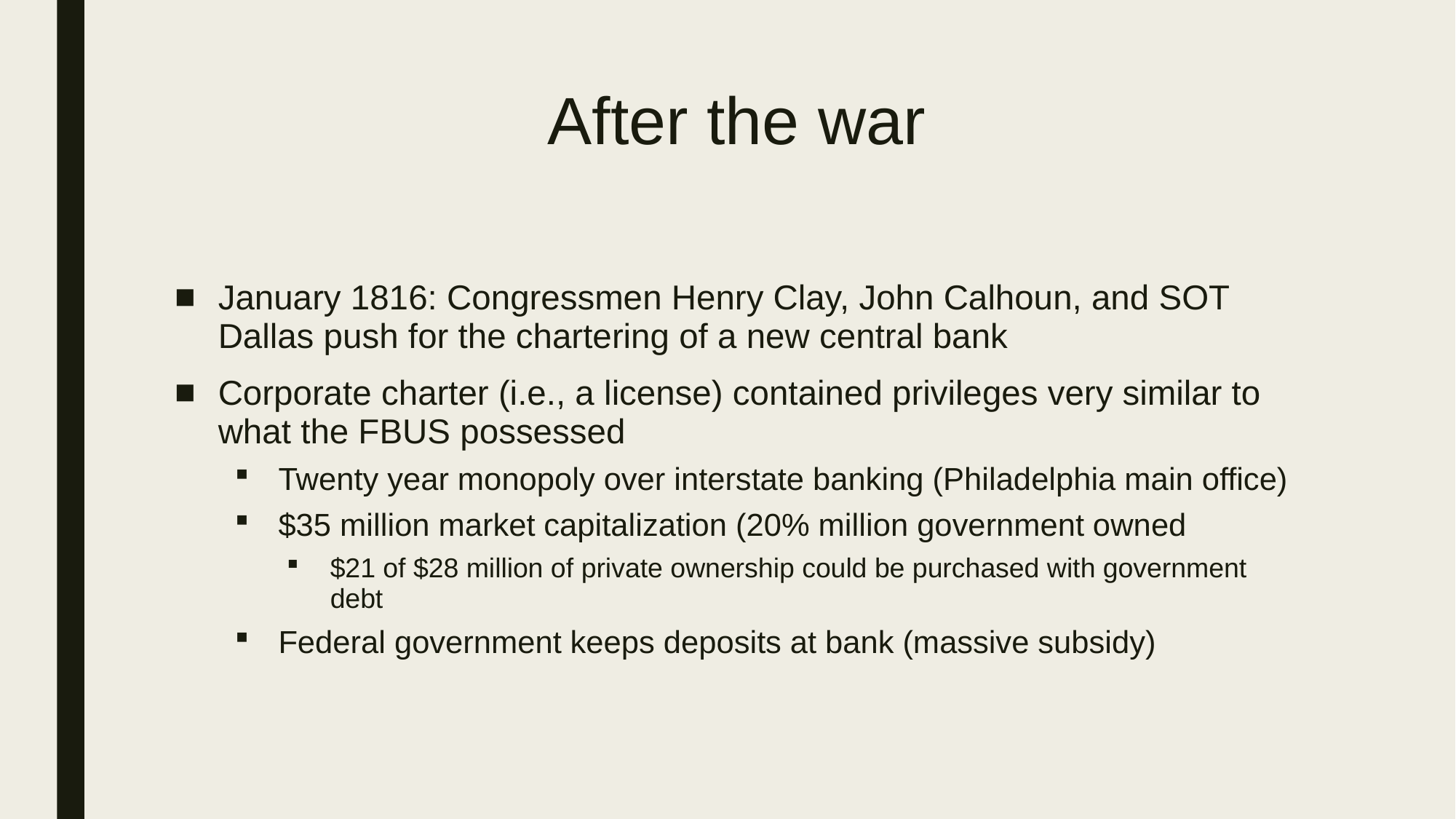

# After the war
January 1816: Congressmen Henry Clay, John Calhoun, and SOT Dallas push for the chartering of a new central bank
Corporate charter (i.e., a license) contained privileges very similar to what the FBUS possessed
Twenty year monopoly over interstate banking (Philadelphia main office)
$35 million market capitalization (20% million government owned
$21 of $28 million of private ownership could be purchased with government debt
Federal government keeps deposits at bank (massive subsidy)